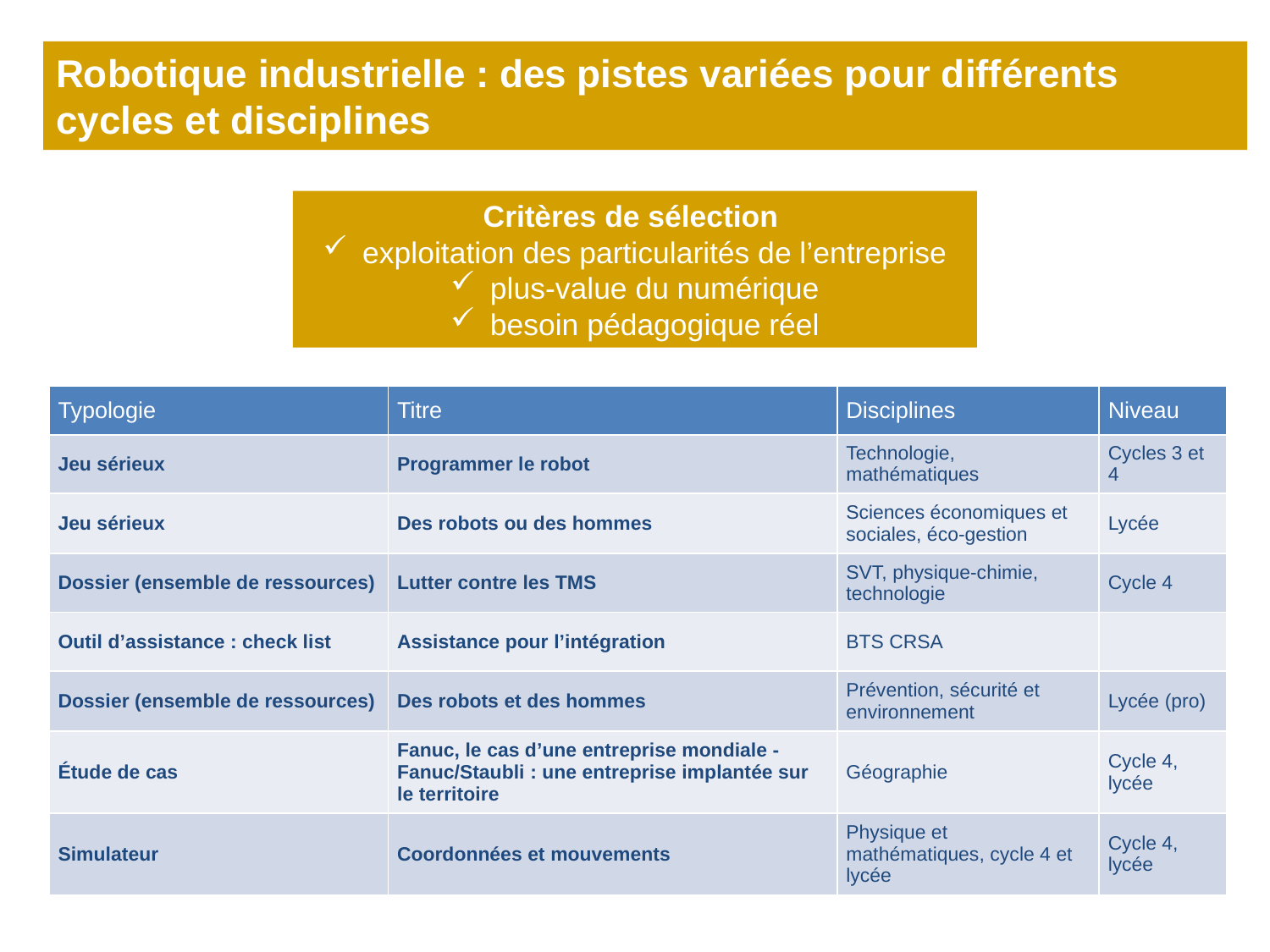

# Robotique industrielle : des pistes variées pour différents cycles et disciplines

Critères de sélection
exploitation des particularités de l’entreprise
plus-value du numérique
besoin pédagogique réel
| Typologie | Titre | Disciplines | Niveau |
| --- | --- | --- | --- |
| Jeu sérieux | Programmer le robot | Technologie, mathématiques | Cycles 3 et 4 |
| Jeu sérieux | Des robots ou des hommes | Sciences économiques et sociales, éco-gestion | Lycée |
| Dossier (ensemble de ressources) | Lutter contre les TMS | SVT, physique-chimie, technologie | Cycle 4 |
| Outil d’assistance : check list | Assistance pour l’intégration | BTS CRSA |  |
| Dossier (ensemble de ressources) | Des robots et des hommes | Prévention, sécurité et environnement | Lycée (pro) |
| Étude de cas | Fanuc, le cas d’une entreprise mondiale - Fanuc/Staubli : une entreprise implantée sur le territoire | Géographie | Cycle 4, lycée |
| Simulateur | Coordonnées et mouvements | Physique et mathématiques, cycle 4 et lycée | Cycle 4, lycée |